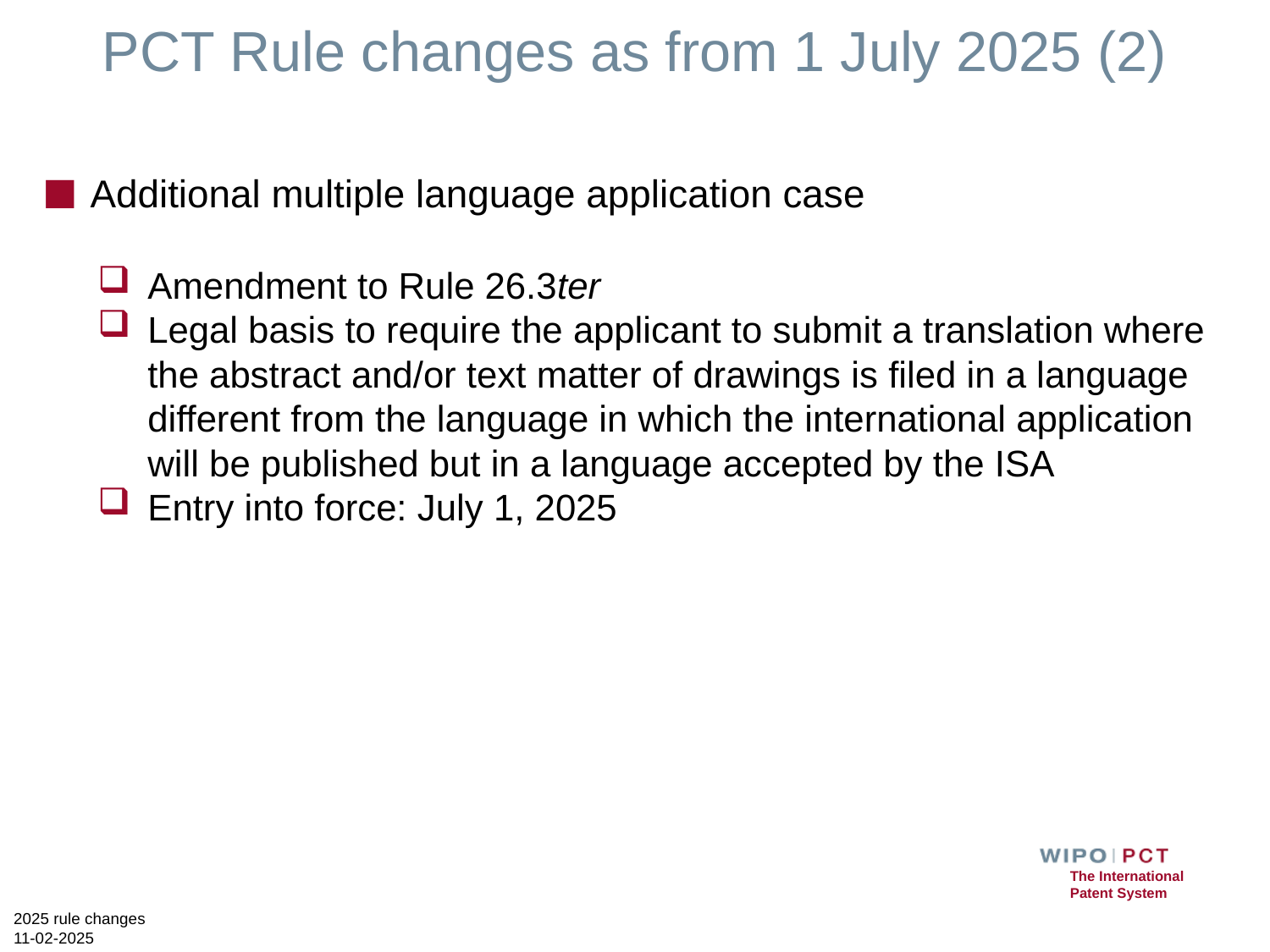

# PCT Rule changes as from 1 July 2025 (2)

Additional multiple language application case
Amendment to Rule 26.3ter
Legal basis to require the applicant to submit a translation where the abstract and/or text matter of drawings is filed in a language different from the language in which the international application will be published but in a language accepted by the ISA
Entry into force: July 1, 2025